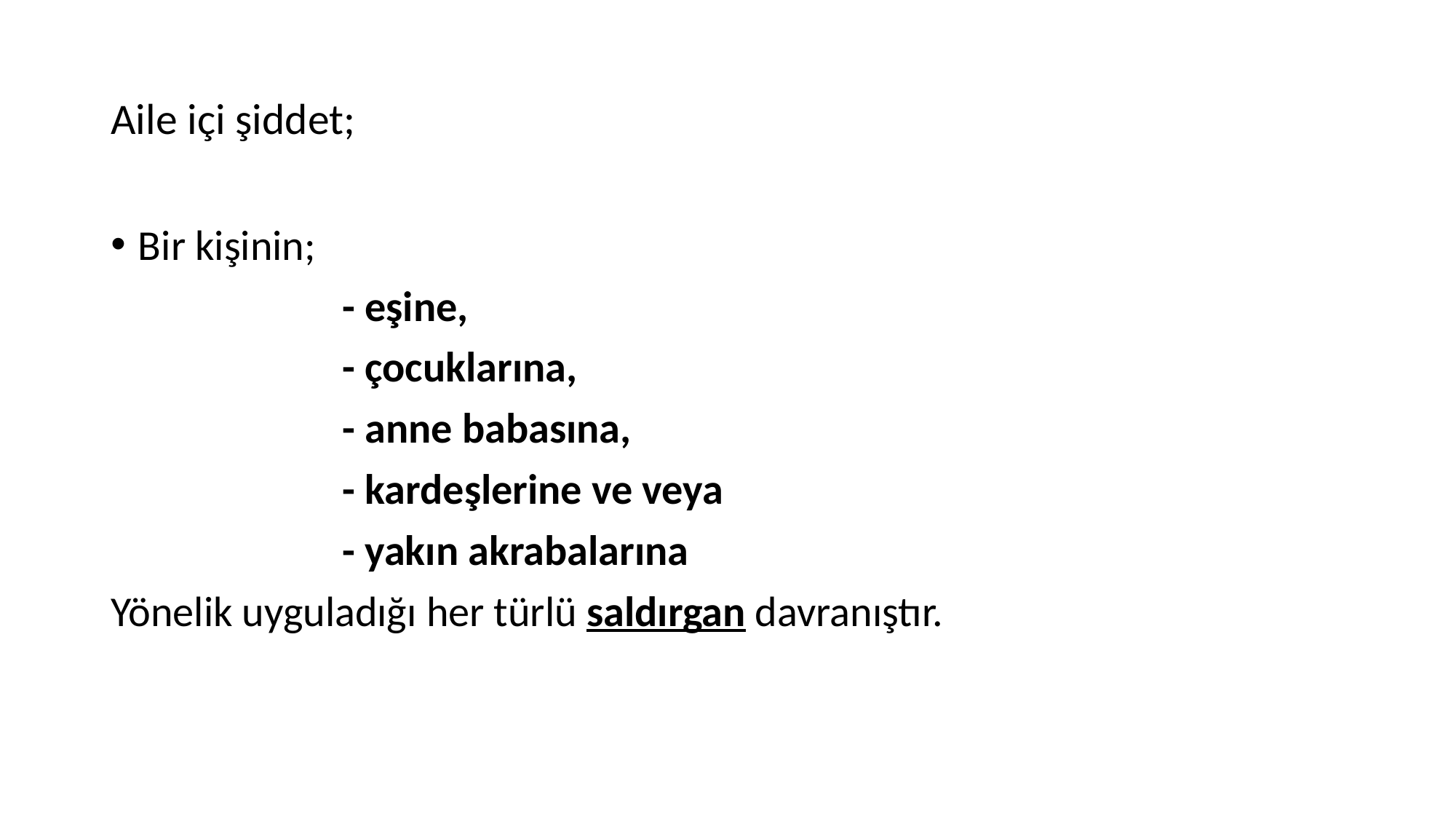

# Aile içi şiddet;
Bir kişinin;
                        - eşine,
                        - çocuklarına,
                        - anne babasına,
                        - kardeşlerine ve veya
                        - yakın akrabalarına
Yönelik uyguladığı her türlü saldırgan davranıştır.